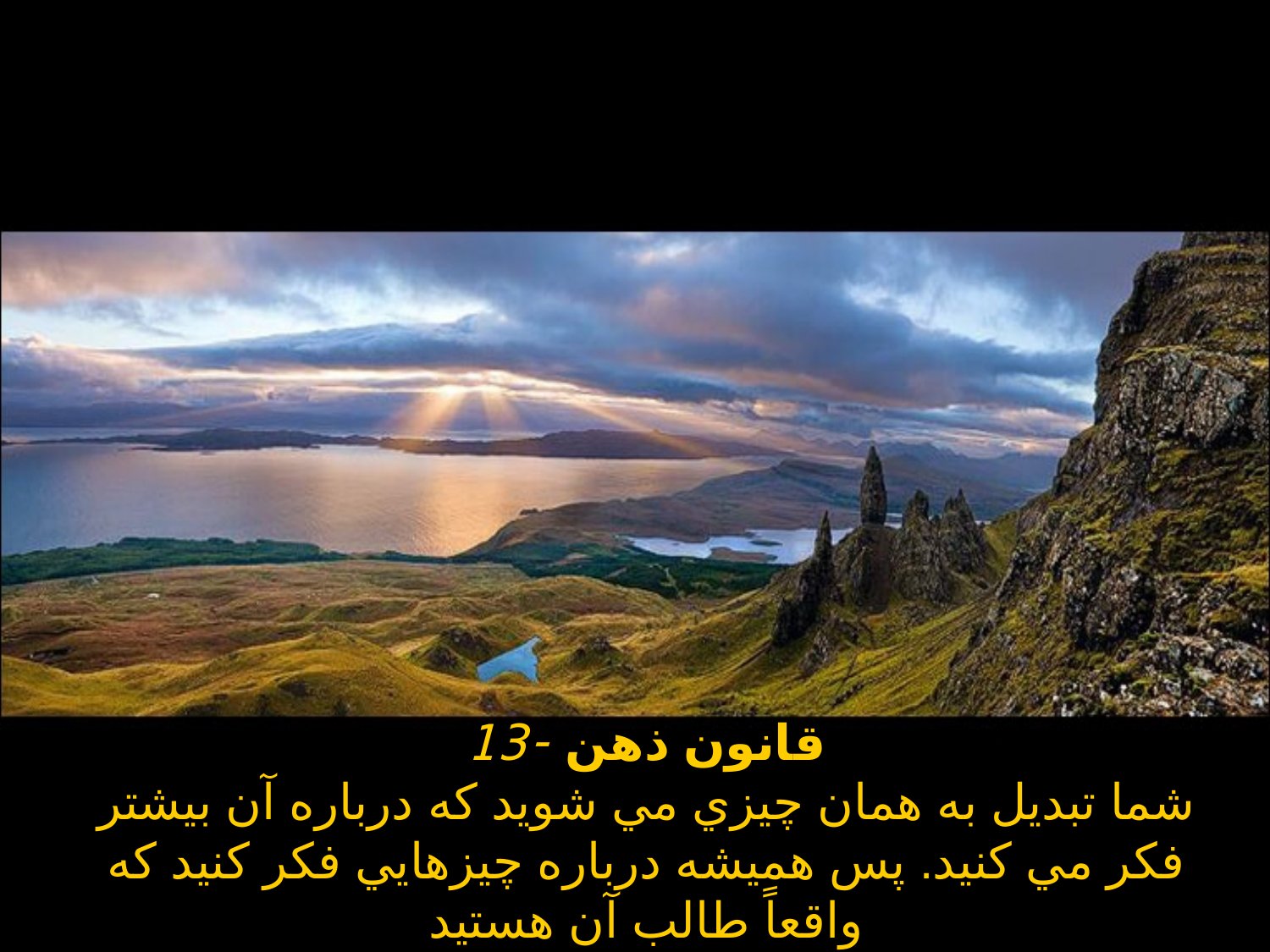

# 13- قانون ذهن شما تبديل به همان چيزي مي شويد كه درباره آن بيشتر فكر مي كنيد. پس هميشه درباره چيزهايي فكر كنيد كه واقعاً طالب آن هستيد